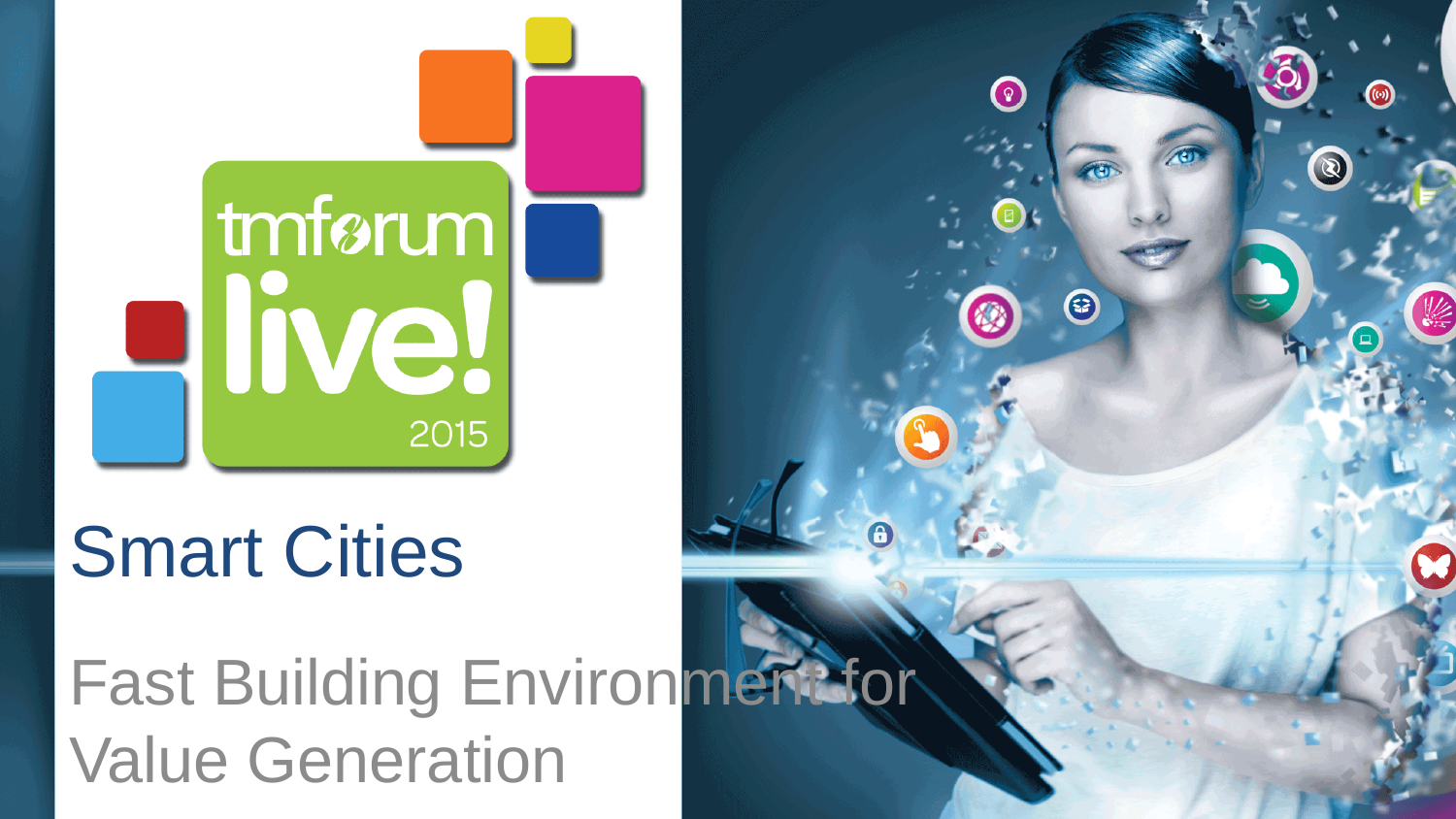

# Smart Cities
Fast Building Environment for Value Generation